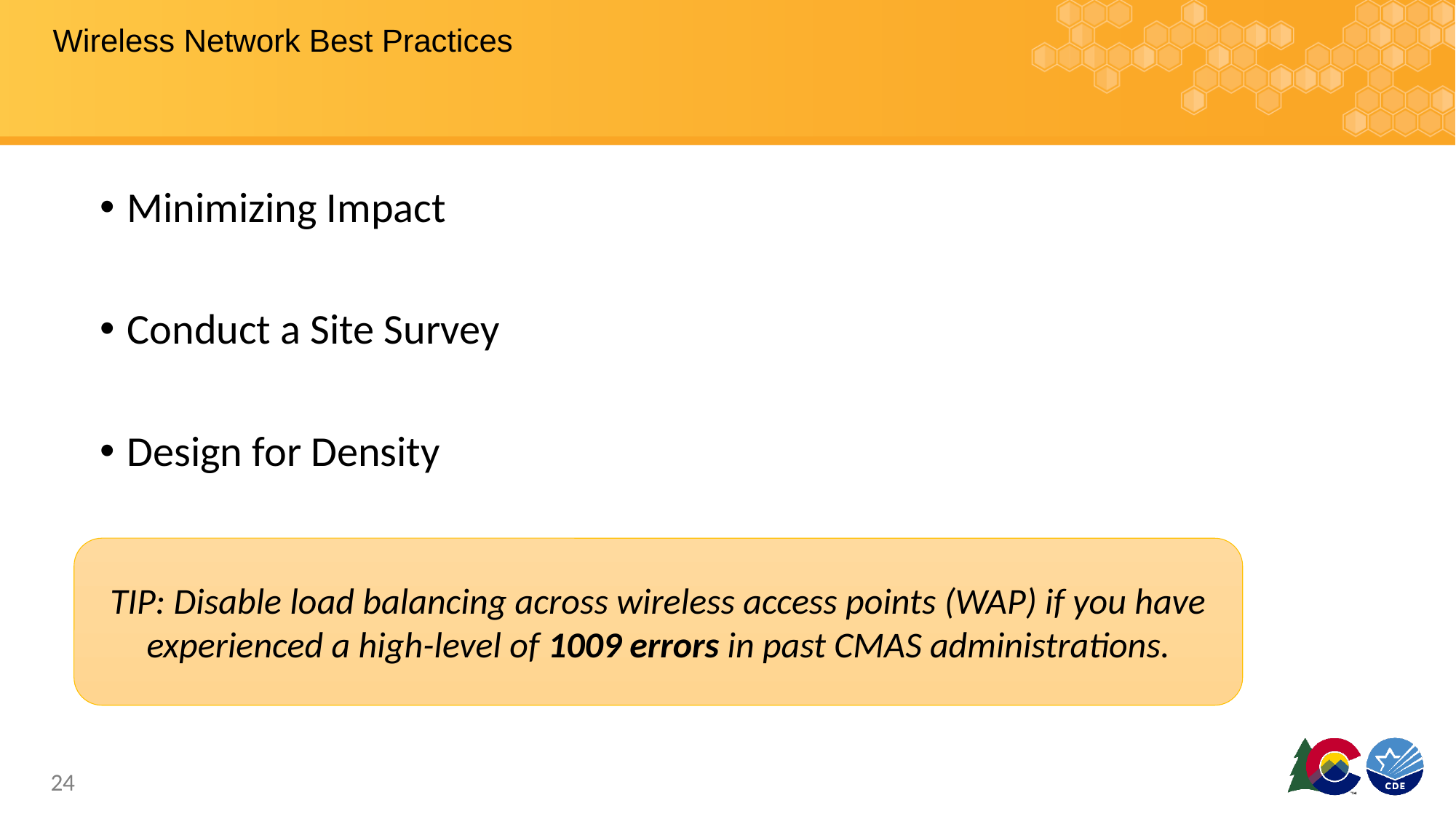

# Wireless Network Best Practices
Minimizing Impact

Conduct a Site Survey

Design for Density

TIP: Disable load balancing across wireless access points (WAP) if you have experienced a high-level of 1009 errors in past CMAS administrations.
24